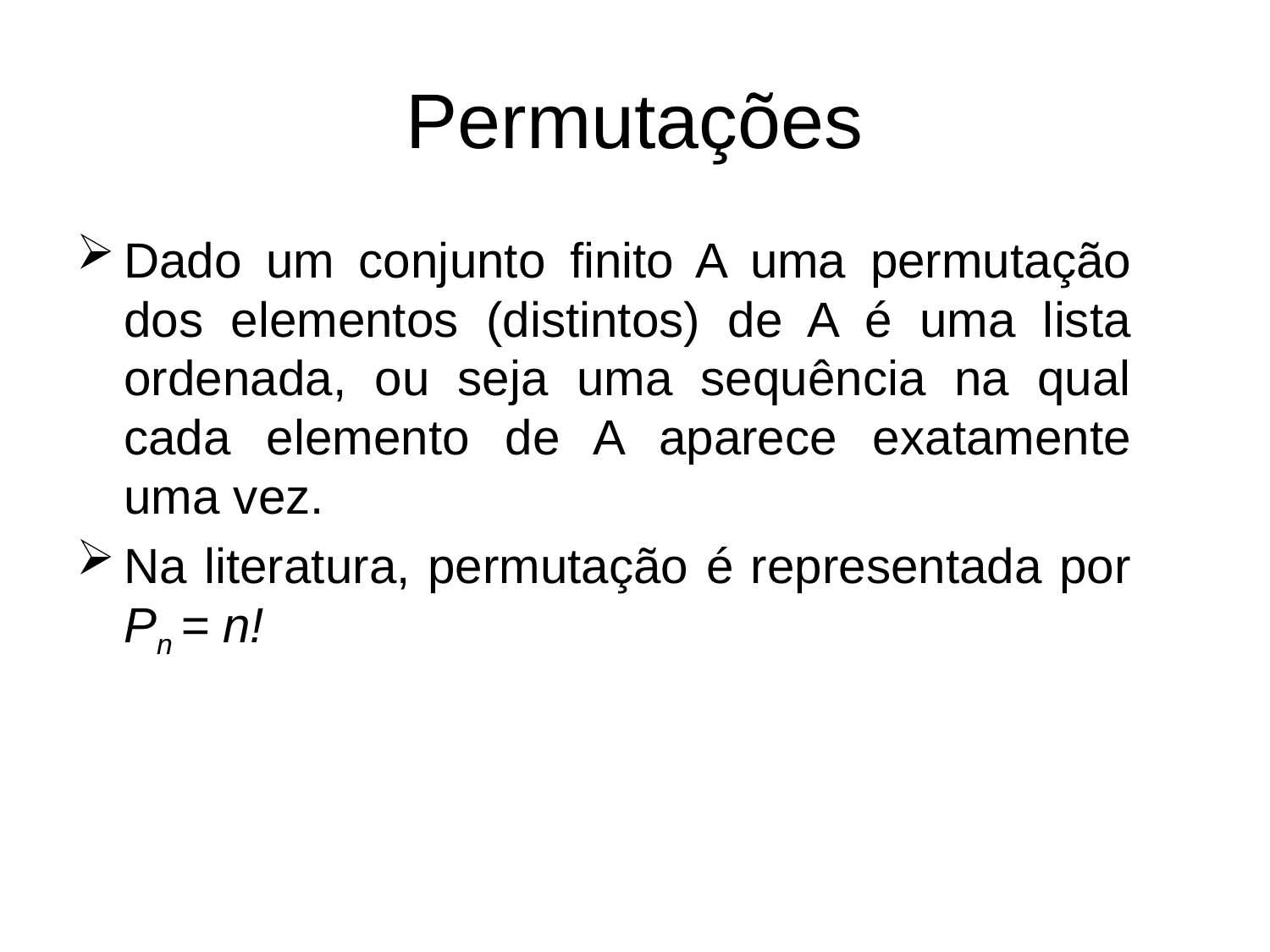

# Permutações
Dado um conjunto finito A uma permutação dos elementos (distintos) de A é uma lista ordenada, ou seja uma sequência na qual cada elemento de A aparece exatamente uma vez.
Na literatura, permutação é representada por Pn = n!